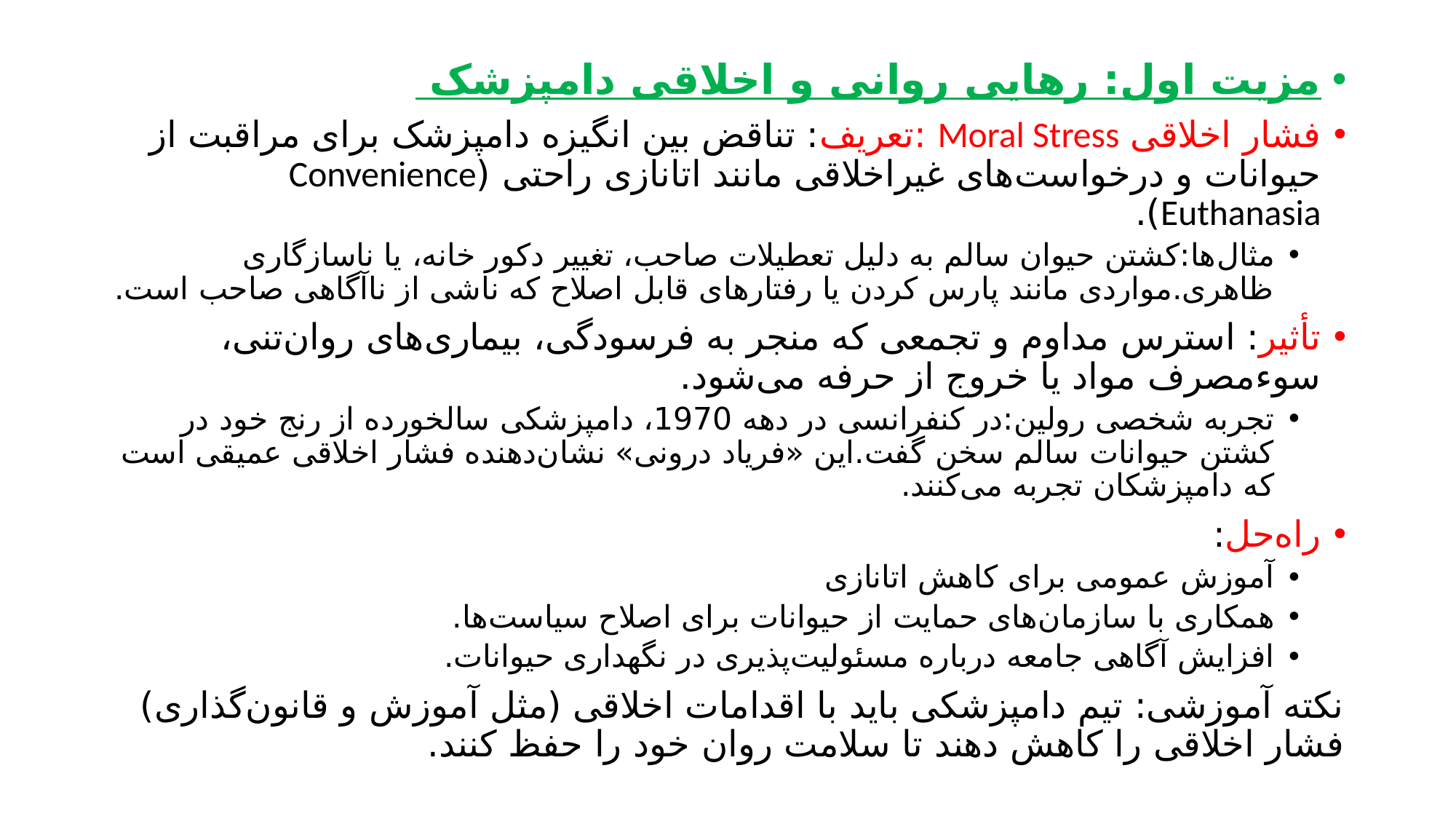

مزیت اول: رهایی روانی و اخلاقی دامپزشک
فشار اخلاقی Moral Stress :تعریف: تناقض بین انگیزه دامپزشک برای مراقبت از حیوانات و درخواست‌های غیراخلاقی مانند اتانازی راحتی (Convenience Euthanasia).
مثال‌ها:کشتن حیوان سالم به دلیل تعطیلات صاحب، تغییر دکور خانه، یا ناسازگاری ظاهری.مواردی مانند پارس کردن یا رفتارهای قابل اصلاح که ناشی از ناآگاهی صاحب است.
تأثیر: استرس مداوم و تجمعی که منجر به فرسودگی، بیماری‌های روان‌تنی، سوءمصرف مواد یا خروج از حرفه می‌شود.
تجربه شخصی رولین:در کنفرانسی در دهه 1970، دامپزشکی سالخورده از رنج خود در کشتن حیوانات سالم سخن گفت.این «فریاد درونی» نشان‌دهنده فشار اخلاقی عمیقی است که دامپزشکان تجربه می‌کنند.
راه‌حل:
آموزش عمومی برای کاهش اتانازی
همکاری با سازمان‌های حمایت از حیوانات برای اصلاح سیاست‌ها.
افزایش آگاهی جامعه درباره مسئولیت‌پذیری در نگهداری حیوانات.
نکته آموزشی: تیم دامپزشکی باید با اقدامات اخلاقی (مثل آموزش و قانون‌گذاری) فشار اخلاقی را کاهش دهند تا سلامت روان خود را حفظ کنند.